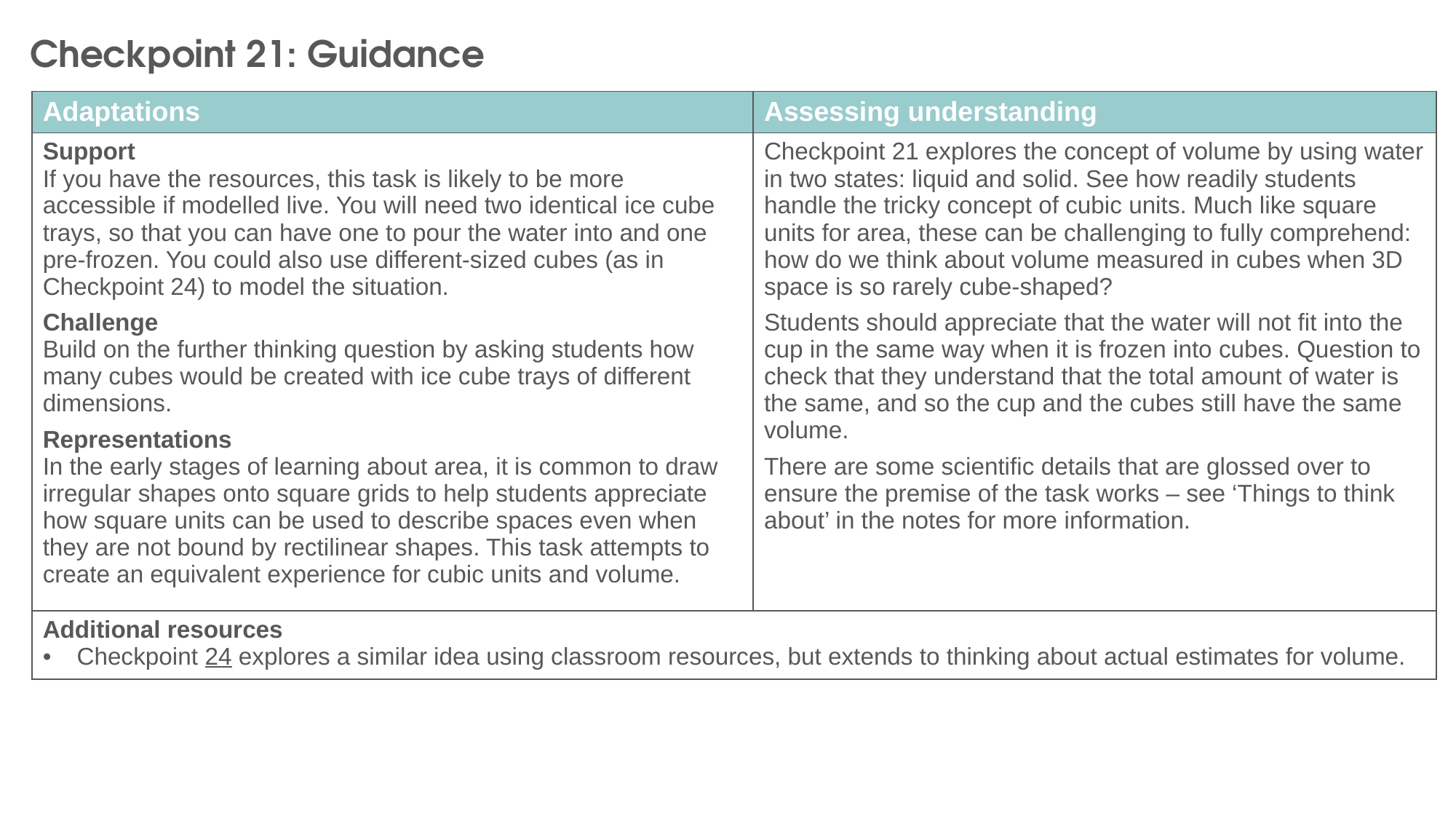

Checkpoint 21: Guidance
| Adaptations | Assessing understanding |
| --- | --- |
| Support If you have the resources, this task is likely to be more accessible if modelled live. You will need two identical ice cube trays, so that you can have one to pour the water into and one pre-frozen. You could also use different-sized cubes (as in Checkpoint 24) to model the situation. Challenge Build on the further thinking question by asking students how many cubes would be created with ice cube trays of different dimensions. Representations In the early stages of learning about area, it is common to draw irregular shapes onto square grids to help students appreciate how square units can be used to describe spaces even when they are not bound by rectilinear shapes. This task attempts to create an equivalent experience for cubic units and volume. | Checkpoint 21 explores the concept of volume by using water in two states: liquid and solid. See how readily students handle the tricky concept of cubic units. Much like square units for area, these can be challenging to fully comprehend: how do we think about volume measured in cubes when 3D space is so rarely cube-shaped? Students should appreciate that the water will not fit into the cup in the same way when it is frozen into cubes. Question to check that they understand that the total amount of water is the same, and so the cup and the cubes still have the same volume. There are some scientific details that are glossed over to ensure the premise of the task works – see ‘Things to think about’ in the notes for more information. |
| Additional resources Checkpoint 24 explores a similar idea using classroom resources, but extends to thinking about actual estimates for volume. |  |